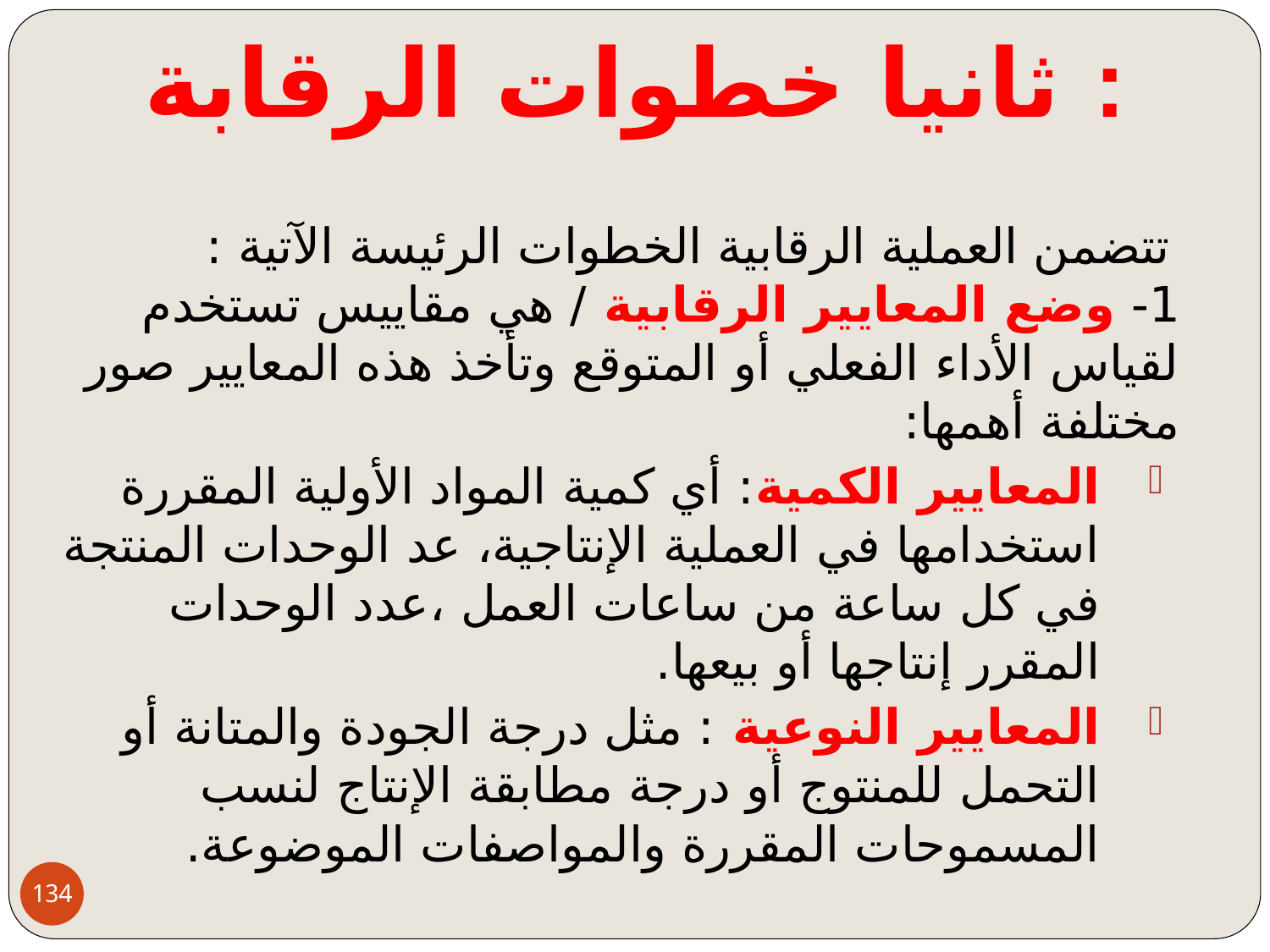

# ثانيا خطوات الرقابة :
   تتضمن العملية الرقابية الخطوات الرئيسة الآتية :
1- وضع المعايير الرقابية / هي مقاييس تستخدم لقياس الأداء الفعلي أو المتوقع وتأخذ هذه المعايير صور مختلفة أهمها:
المعايير الكمية: أي كمية المواد الأولية المقررة استخدامها في العملية الإنتاجية، عد الوحدات المنتجة في كل ساعة من ساعات العمل ،عدد الوحدات المقرر إنتاجها أو بيعها.
المعايير النوعية : مثل درجة الجودة والمتانة أو التحمل للمنتوج أو درجة مطابقة الإنتاج لنسب المسموحات المقررة والمواصفات الموضوعة.

134